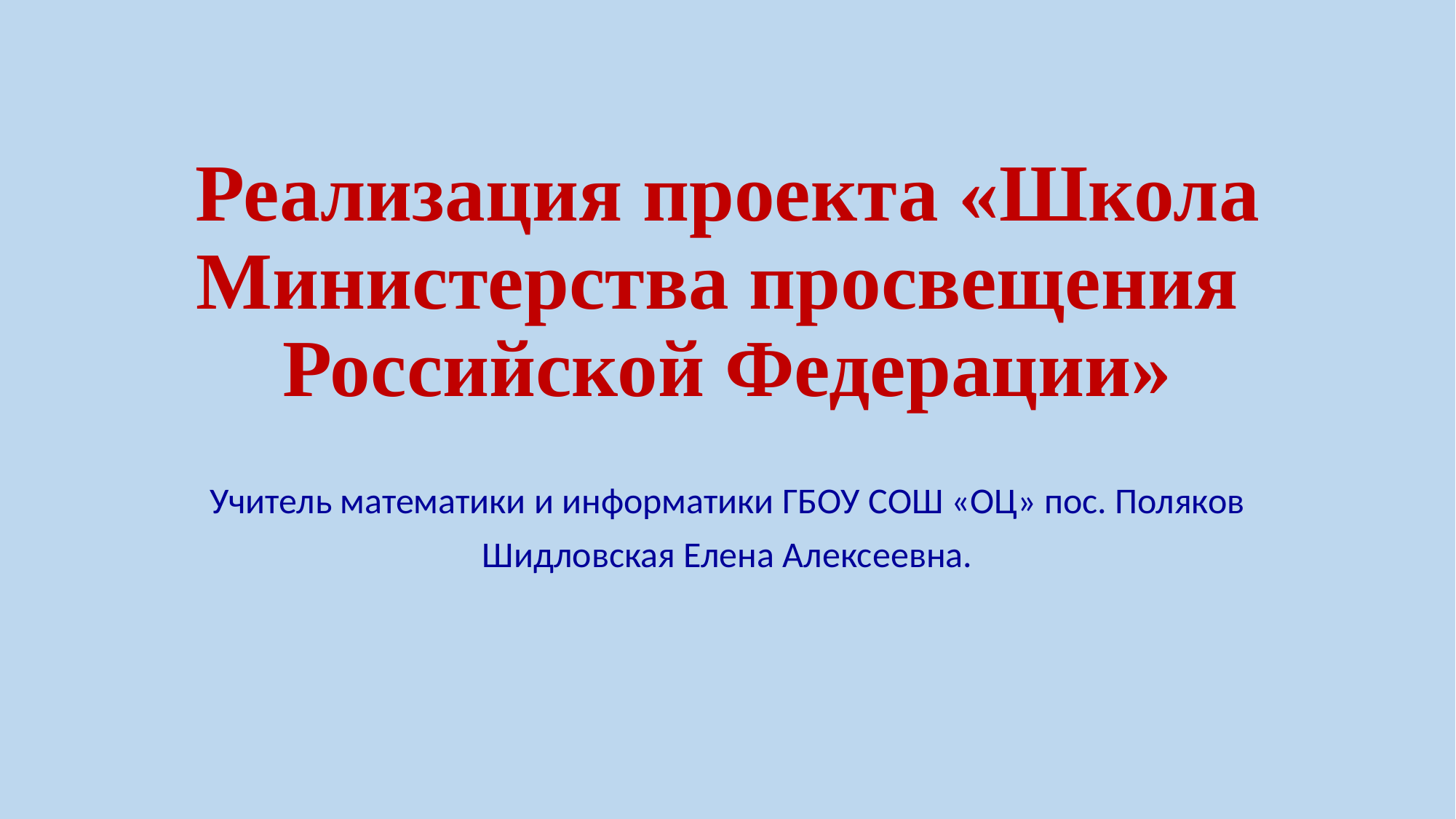

# Реализация проекта «Школа Министерства просвещения Российской Федерации»
Учитель математики и информатики ГБОУ СОШ «ОЦ» пос. Поляков
Шидловская Елена Алексеевна.